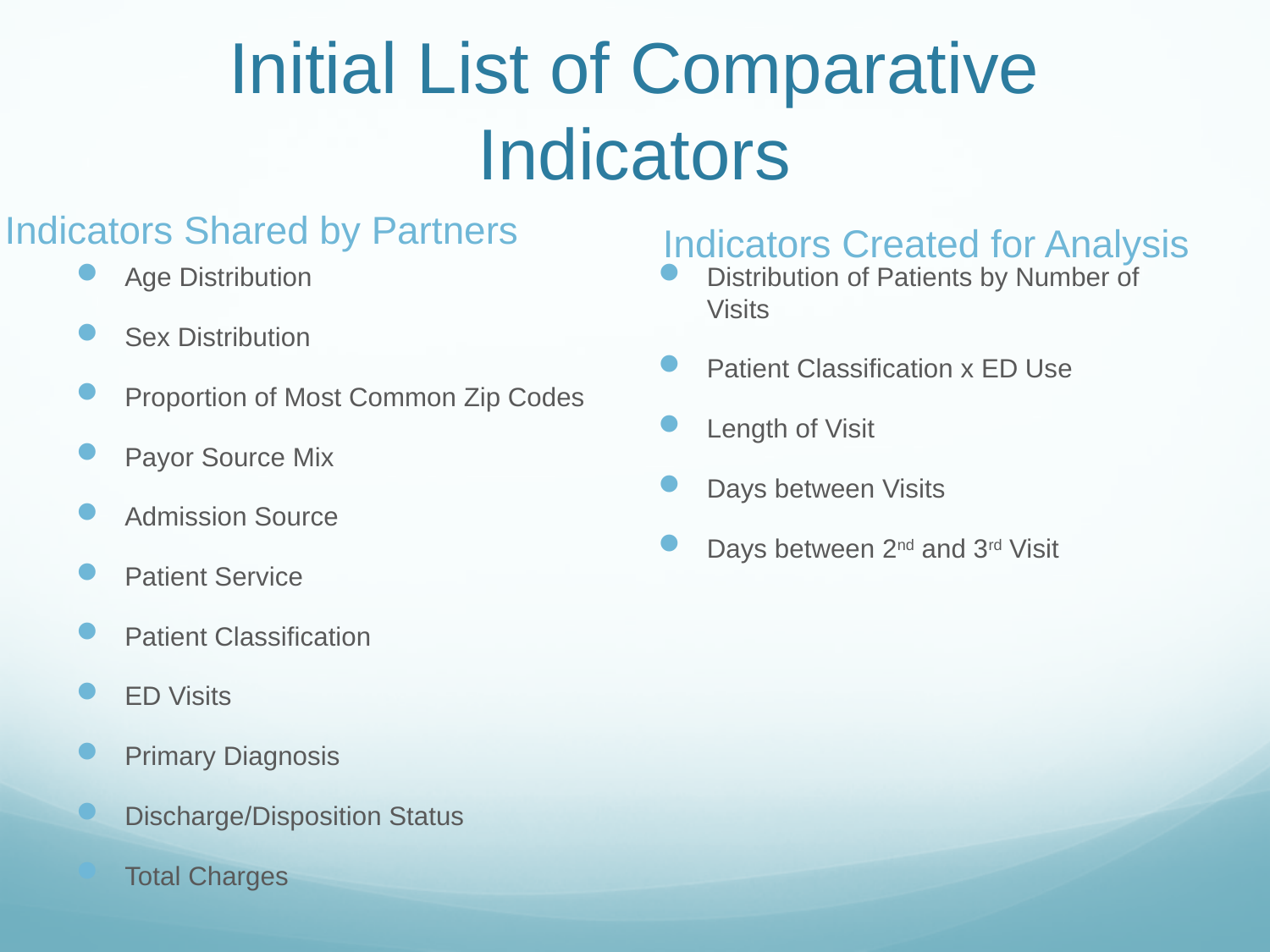

# Initial List of Comparative Indicators
Indicators Shared by Partners
Indicators Created for Analysis
Age Distribution
Sex Distribution
Proportion of Most Common Zip Codes
Payor Source Mix
Admission Source
Patient Service
Patient Classification
ED Visits
Primary Diagnosis
Discharge/Disposition Status
Total Charges
Distribution of Patients by Number of Visits
Patient Classification x ED Use
Length of Visit
Days between Visits
Days between 2nd and 3rd Visit